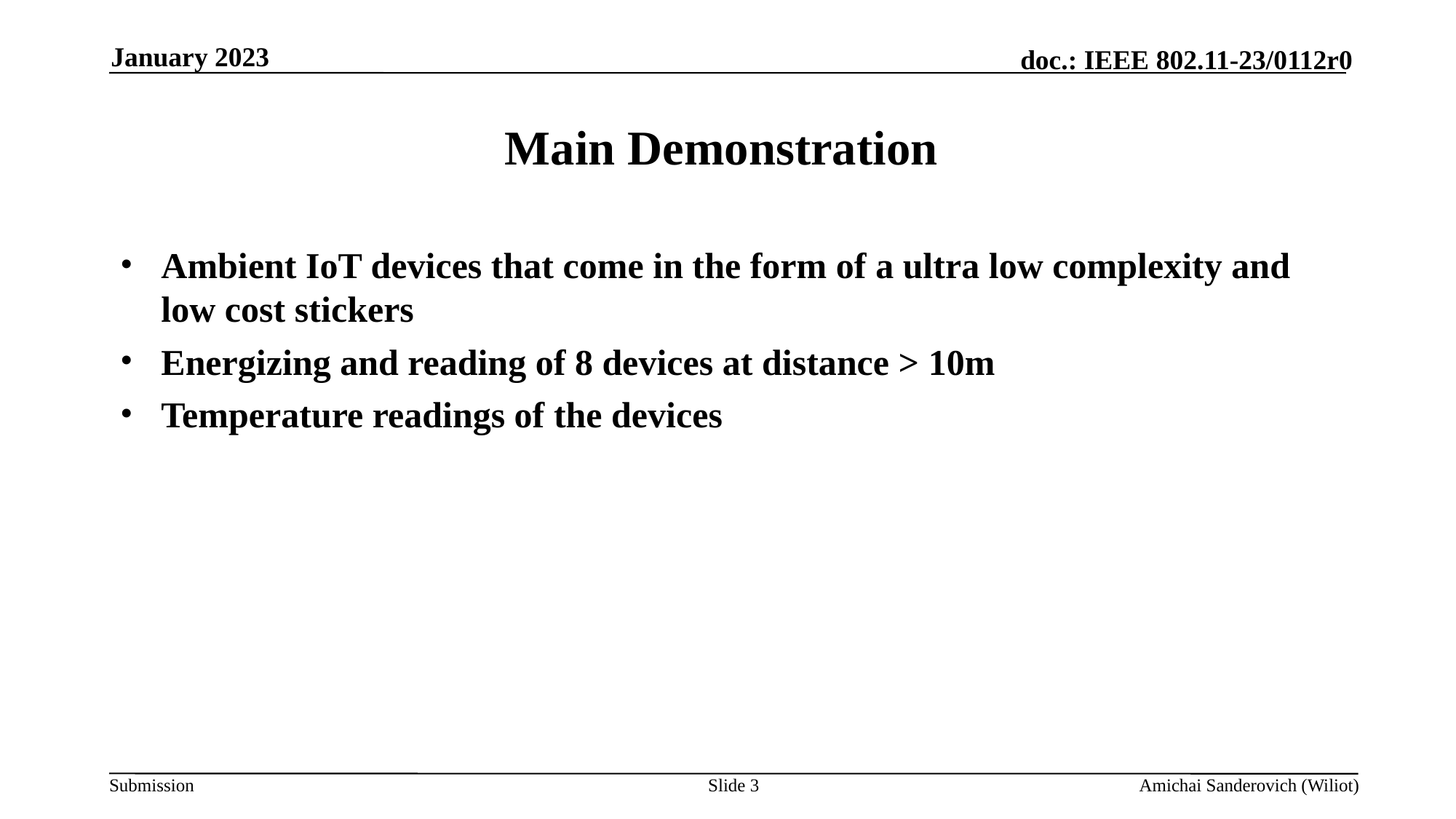

January 2023
# Main Demonstration
Ambient IoT devices that come in the form of a ultra low complexity and low cost stickers
Energizing and reading of 8 devices at distance > 10m
Temperature readings of the devices
Slide 3
Amichai Sanderovich (Wiliot)